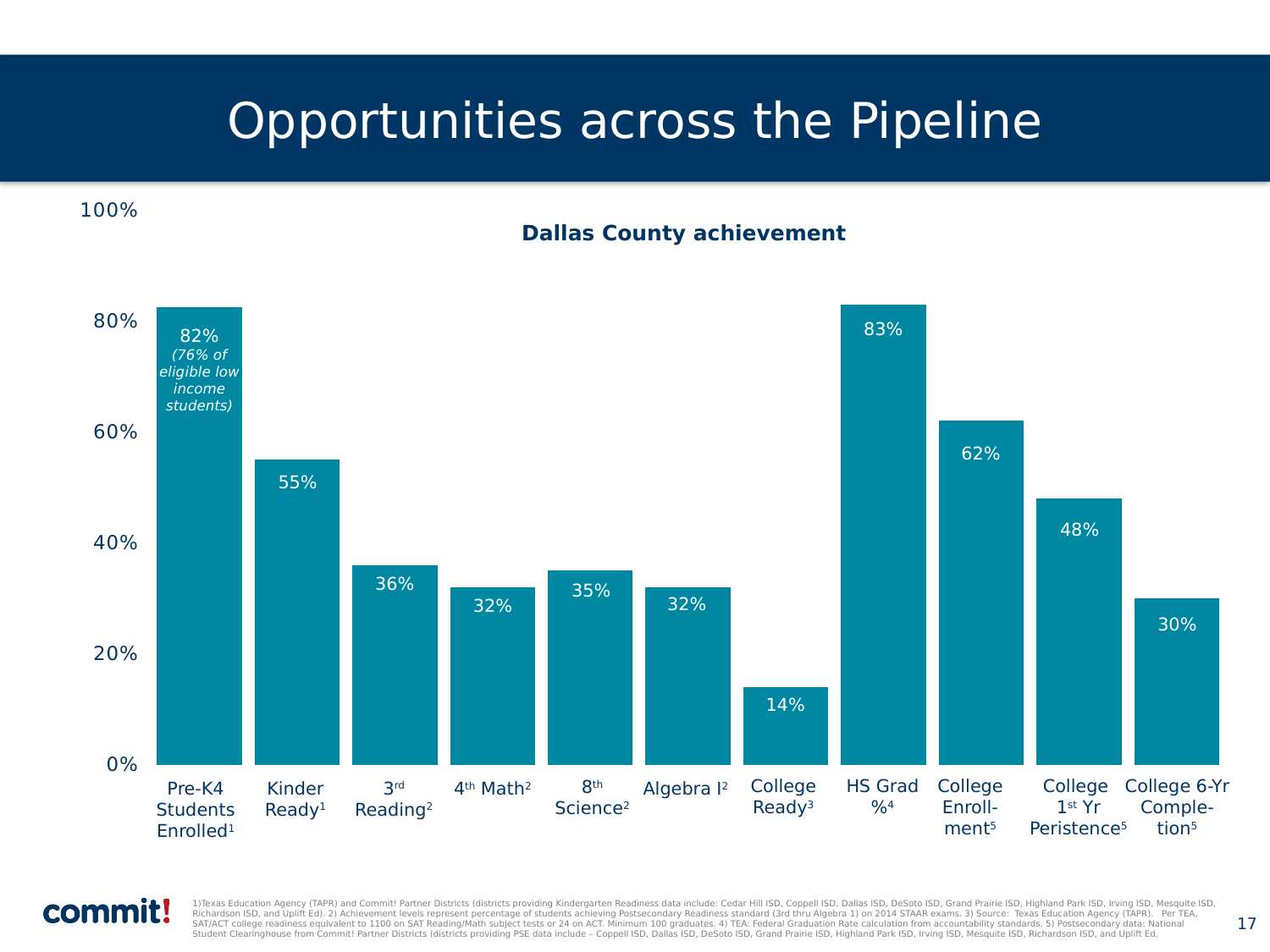

# Opportunities across the Pipeline

### Chart

| Category | County Average (73% eco-dis) |
|---|---|
| % of Eligible PreK4 Students Enrolled | 0.8248 |
| K Ready | 0.55 |
| 3rd Reading | 0.36 |
| 4th Math | 0.32 |
| 8th Science | 0.35 |
| Algebra 1 | 0.32 |
| College Ready | 0.14 |
| Graduation Rate | 0.83 |
| PS Enrollment | 0.62 |
| PS 1st Yr Persistence | 0.48 |
| PS 6-Yr Completion | 0.3 |
Dallas County achievement
83%
82%
(76% of eligible low income students)
62%
55%
48%
36%
35%
32%
32%
30%
14%
College Ready3
HS Grad %4
College Enroll-ment5
College
1st Yr Peristence5
College 6-Yr Comple-tion5
8th Science2
Pre-K4 Students Enrolled1
Kinder Ready1
3rd Reading2
4th Math2
Algebra I2
1)Texas Education Agency (TAPR) and Commit! Partner Districts (districts providing Kindergarten Readiness data include: Cedar Hill ISD, Coppell ISD, Dallas ISD, DeSoto ISD, Grand Prairie ISD, Highland Park ISD, Irving ISD, Mesquite ISD, Richardson ISD, and Uplift Ed). 2) Achievement levels represent percentage of students achieving Postsecondary Readiness standard (3rd thru Algebra 1) on 2014 STAAR exams. 3) Source:  Texas Education Agency (TAPR).   Per TEA, SAT/ACT college readiness equivalent to 1100 on SAT Reading/Math subject tests or 24 on ACT. Minimum 100 graduates. 4) TEA: Federal Graduation Rate calculation from accountability standards. 5) Postsecondary data: National Student Clearinghouse from Commit! Partner Districts (districts providing PSE data include – Coppell ISD, Dallas ISD, DeSoto ISD, Grand Prairie ISD, Highland Park ISD, Irving ISD, Mesquite ISD, Richardson ISD, and Uplift Ed.